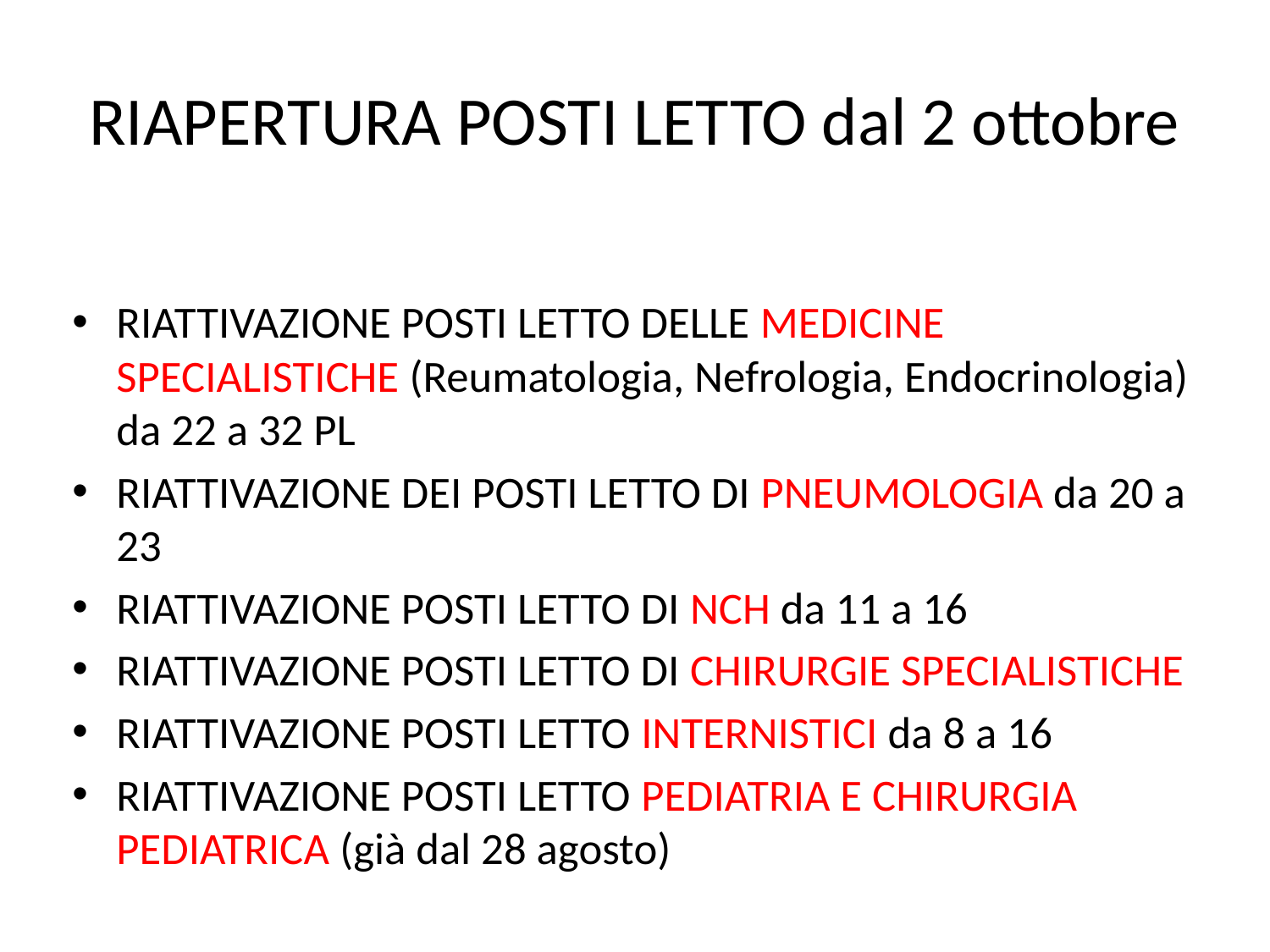

# RIAPERTURA POSTI LETTO dal 2 ottobre
RIATTIVAZIONE POSTI LETTO DELLE MEDICINE SPECIALISTICHE (Reumatologia, Nefrologia, Endocrinologia) da 22 a 32 PL
RIATTIVAZIONE DEI POSTI LETTO DI PNEUMOLOGIA da 20 a 23
RIATTIVAZIONE POSTI LETTO DI NCH da 11 a 16
RIATTIVAZIONE POSTI LETTO DI CHIRURGIE SPECIALISTICHE
RIATTIVAZIONE POSTI LETTO INTERNISTICI da 8 a 16
RIATTIVAZIONE POSTI LETTO PEDIATRIA E CHIRURGIA PEDIATRICA (già dal 28 agosto)